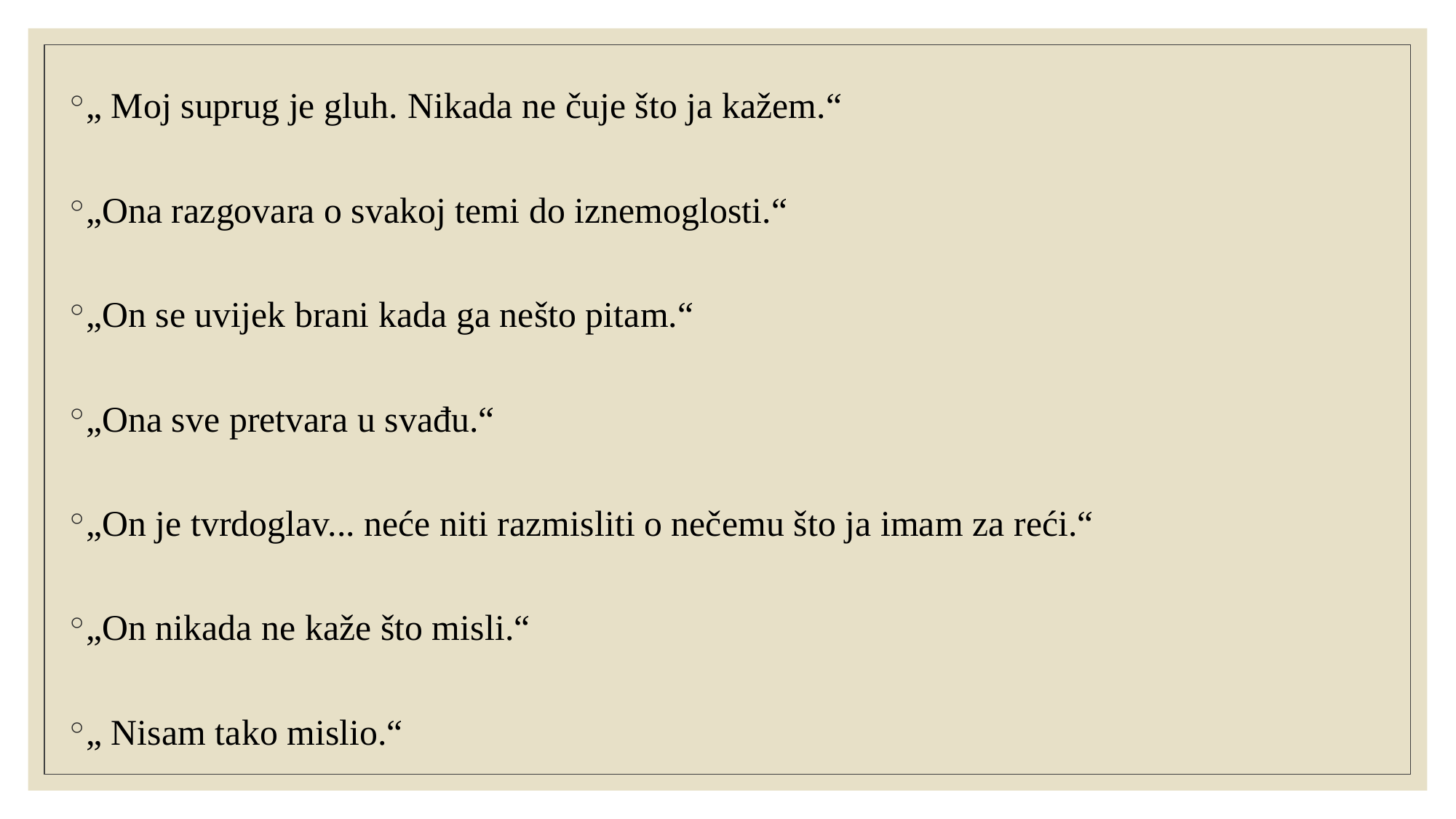

„ Moj suprug je gluh. Nikada ne čuje što ja kažem.“

„Ona razgovara o svakoj temi do iznemoglosti.“

„On se uvijek brani kada ga nešto pitam.“

„Ona sve pretvara u svađu.“

„On je tvrdoglav... neće niti razmisliti o nečemu što ja imam za reći.“

„On nikada ne kaže što misli.“

„ Nisam tako mislio.“